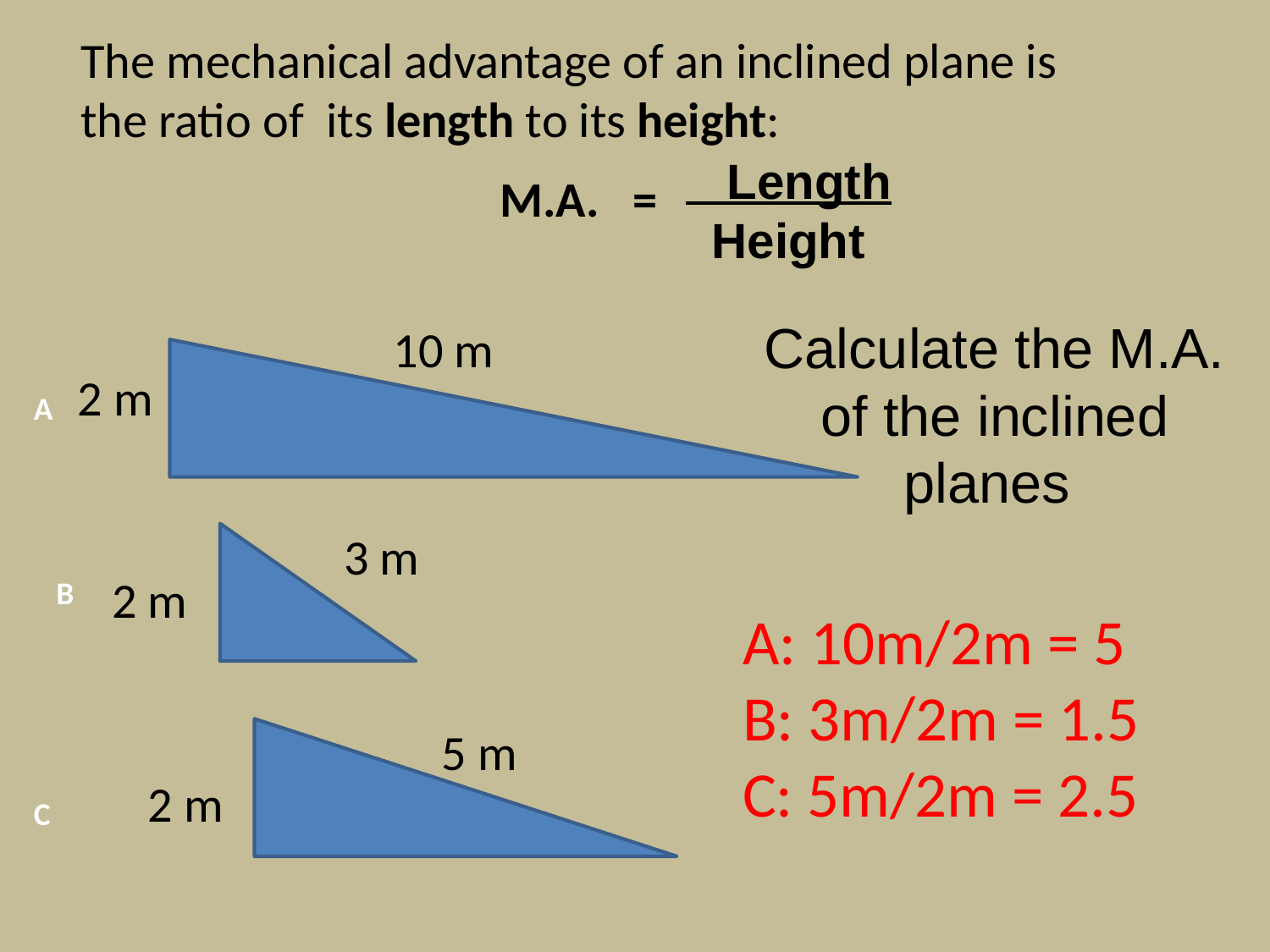

The mechanical advantage of an inclined plane is the ratio of  its length to its height:
   Length
Height
M.A.   =
Calculate the M.A. of the inclined planes
10 m

2 m
A
3 m

2 m
B
A: 10m/2m = 5
B: 3m/2m = 1.5
C: 5m/2m = 2.5
5 m

2 m
C